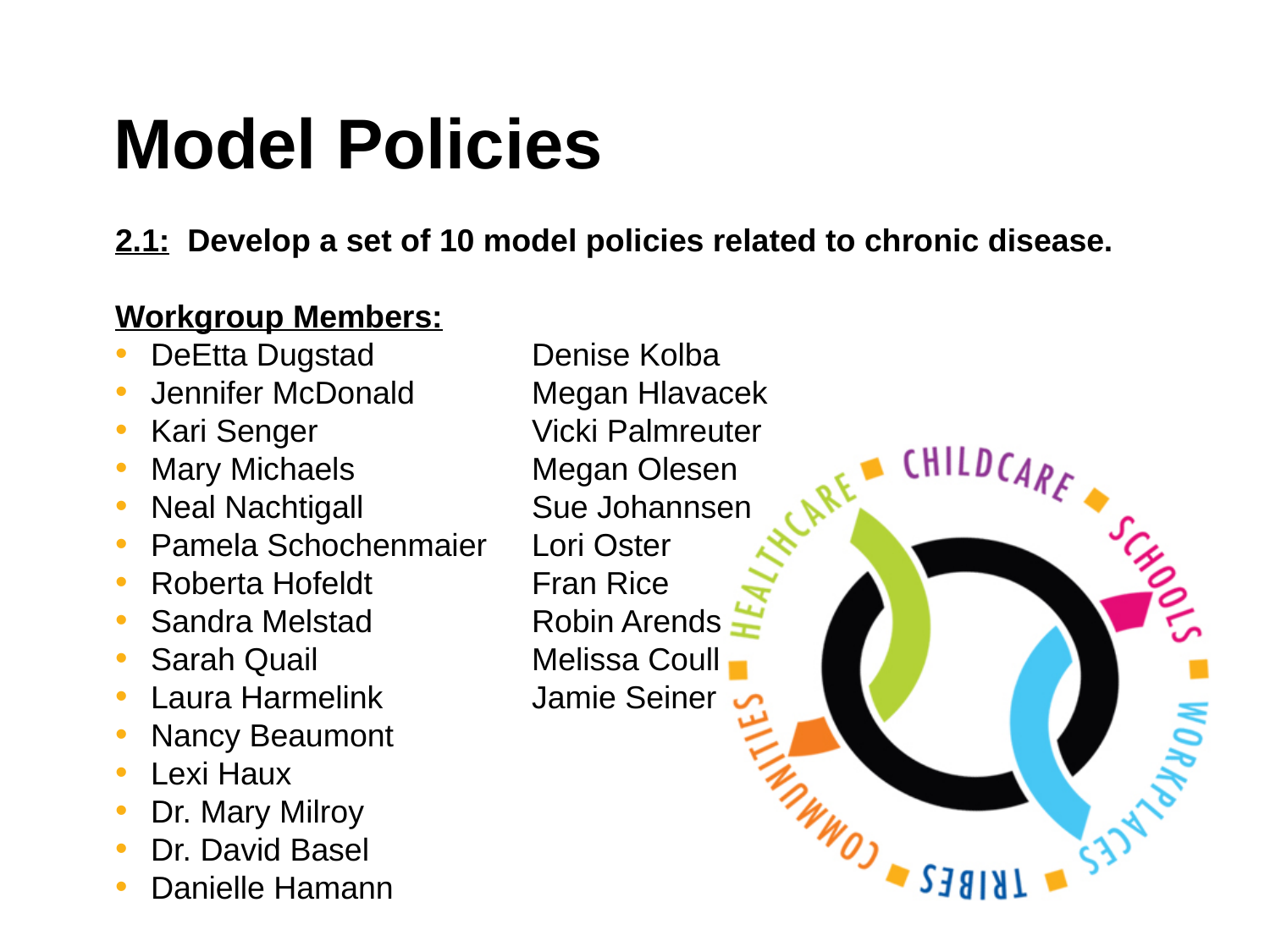

# Model Policies
2.1:  Develop a set of 10 model policies related to chronic disease.

Workgroup Members:
DeEtta Dugstad		Denise Kolba
Jennifer McDonald	Megan Hlavacek
Kari Senger		Vicki Palmreuter
Mary Michaels		Megan Olesen
Neal Nachtigall		Sue Johannsen
Pamela Schochenmaier	Lori Oster
Roberta Hofeldt		Fran Rice
Sandra Melstad		Robin Arends
Sarah Quail		Melissa Coull
Laura Harmelink		Jamie Seiner
Nancy Beaumont
Lexi Haux
Dr. Mary Milroy
Dr. David Basel
Danielle Hamann